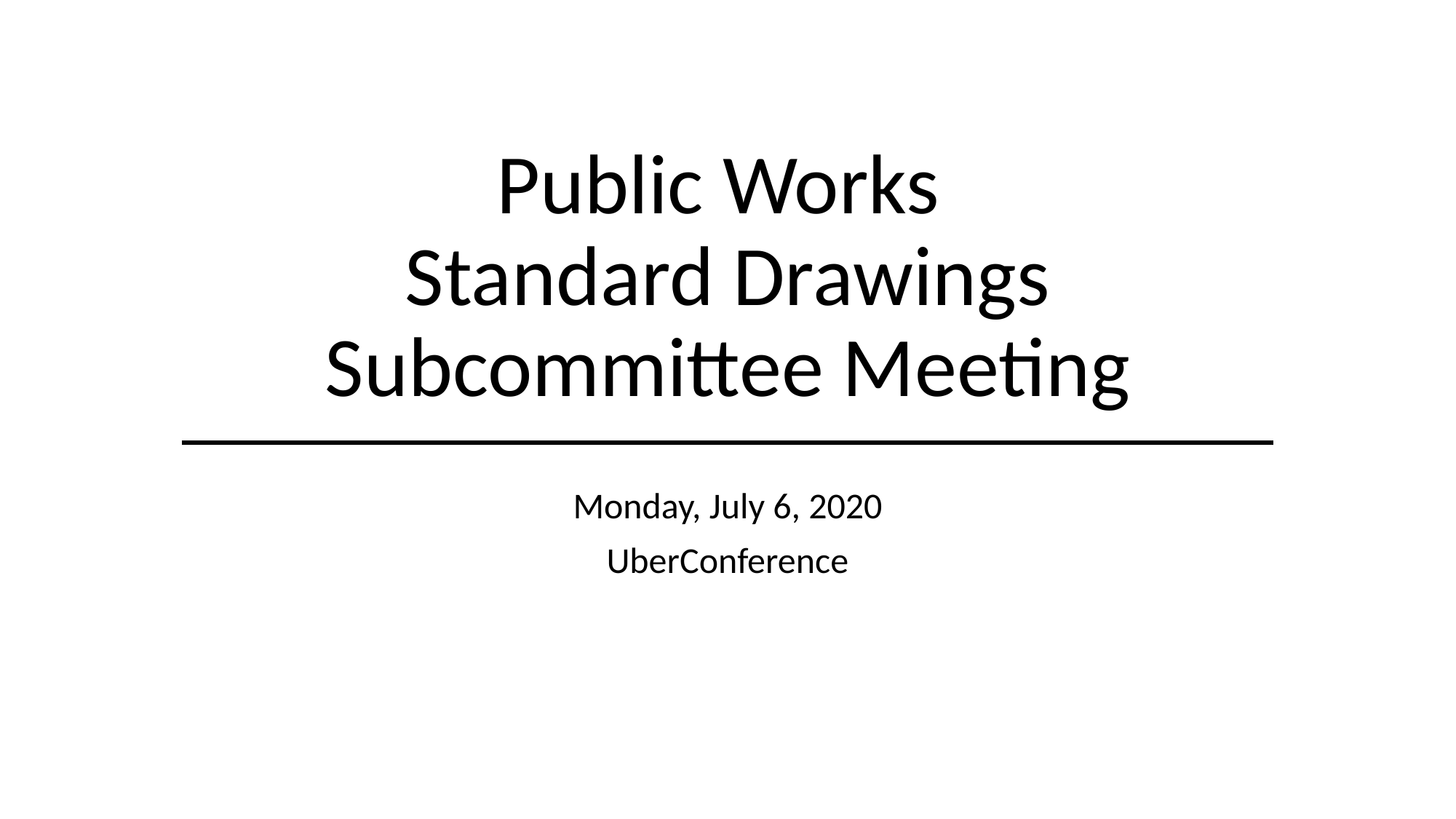

# Public Works Standard Drawings Subcommittee Meeting
Monday, July 6, 2020
UberConference